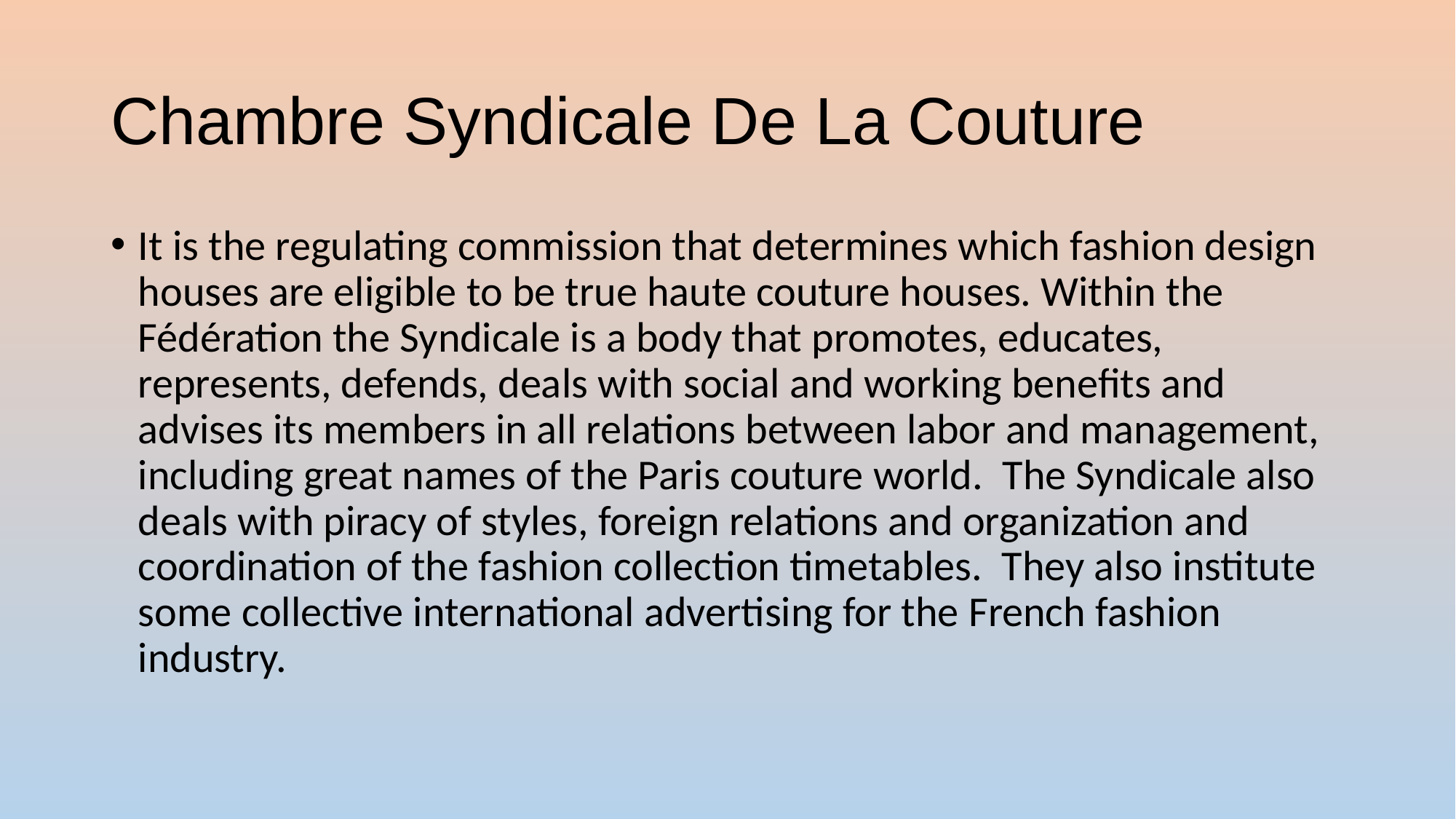

# Chambre Syndicale De La Couture
It is the regulating commission that determines which fashion design houses are eligible to be true haute couture houses. Within the Fédération the Syndicale is a body that promotes, educates,  represents, defends, deals with social and working benefits and advises its members in all relations between labor and management, including great names of the Paris couture world.  The Syndicale also deals with piracy of styles, foreign relations and organization and coordination of the fashion collection timetables.  They also institute some collective international advertising for the French fashion industry.